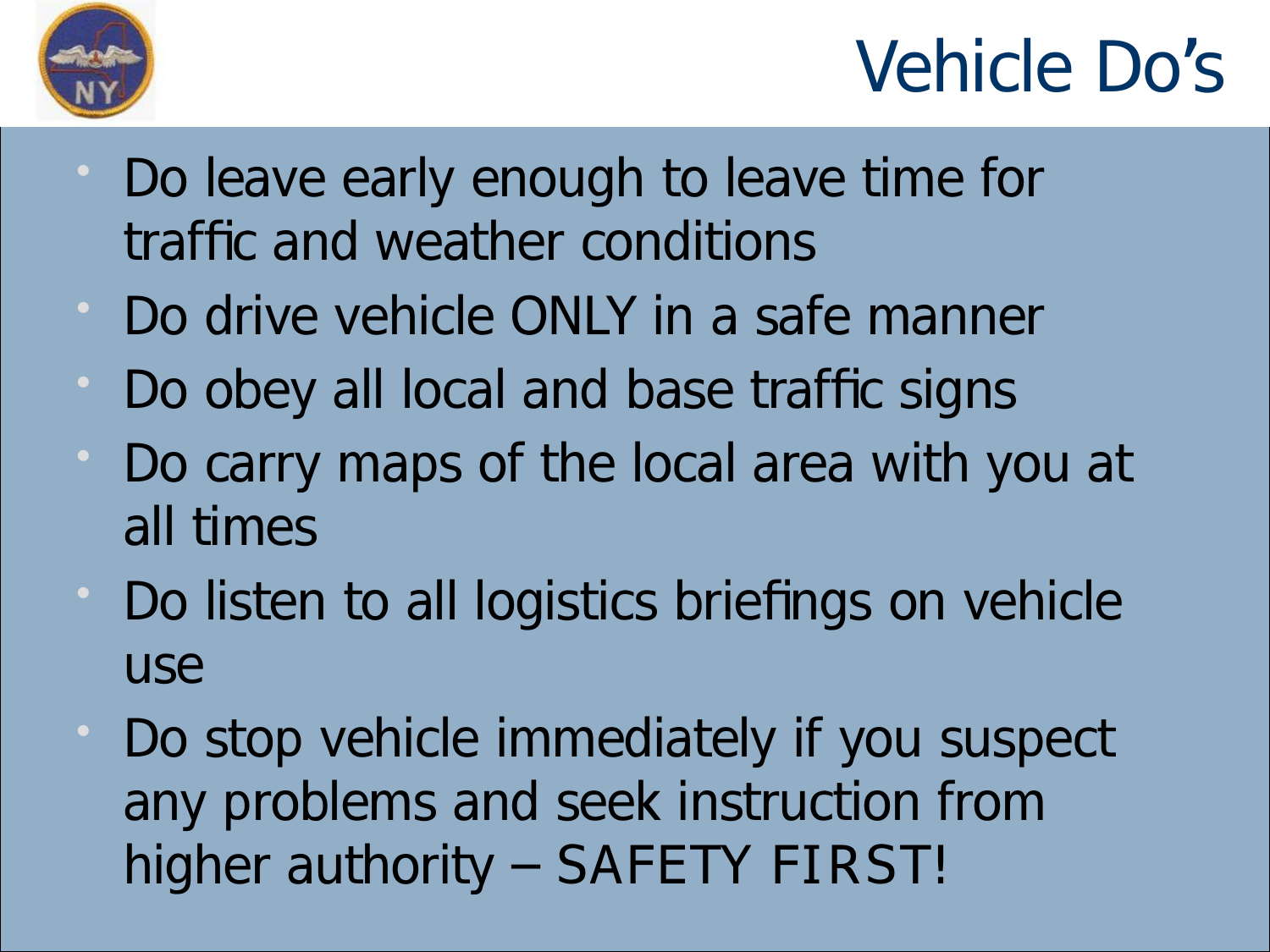

# Vehicle Do’s
Do leave early enough to leave time for traffic and weather conditions
Do drive vehicle ONLY in a safe manner
Do obey all local and base traffic signs
Do carry maps of the local area with you at all times
Do listen to all logistics briefings on vehicle use
Do stop vehicle immediately if you suspect any problems and seek instruction from higher authority – SAFETY FIRST!